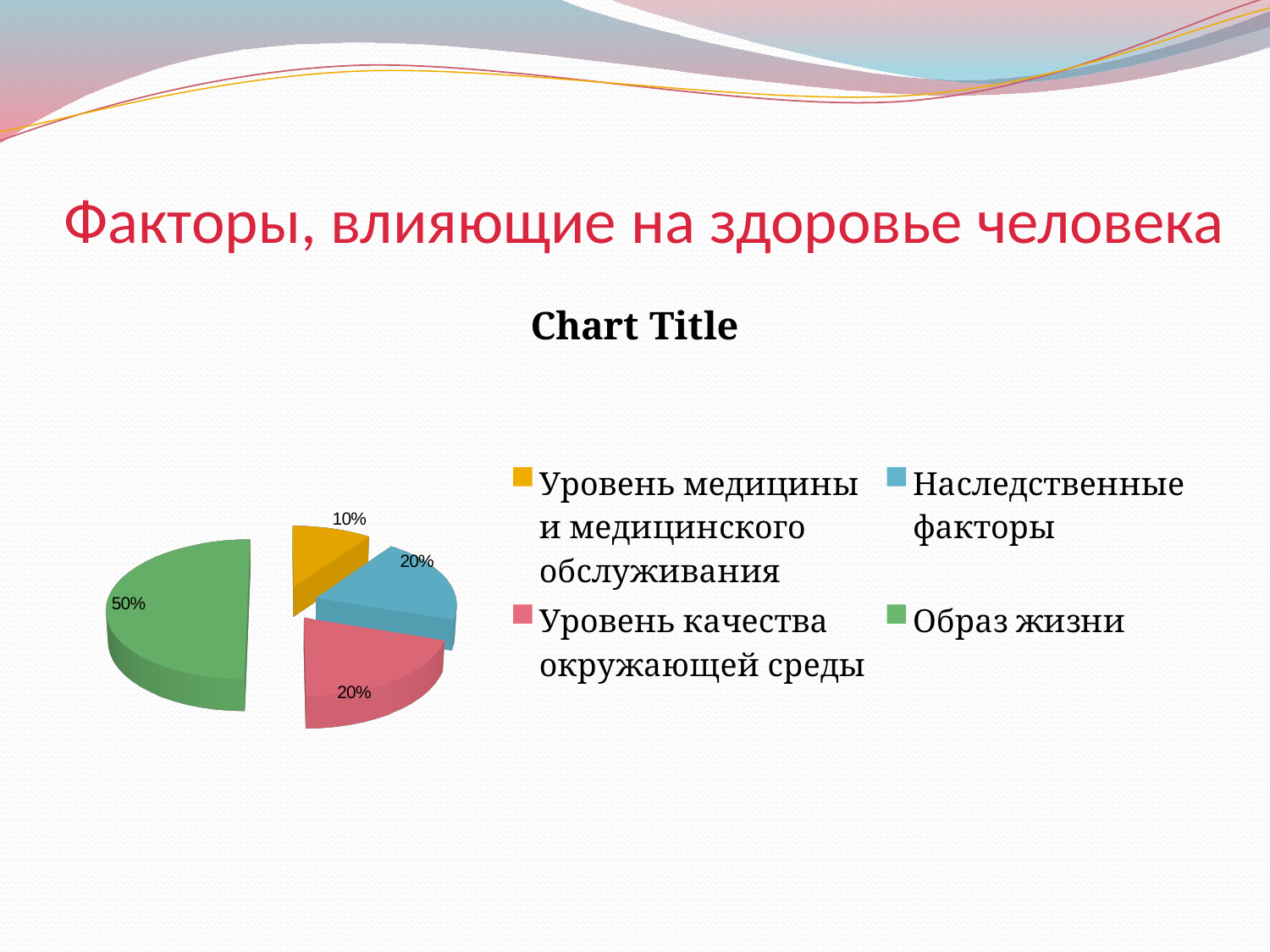

# Факторы, влияющие на здоровье человека

[unsupported chart]